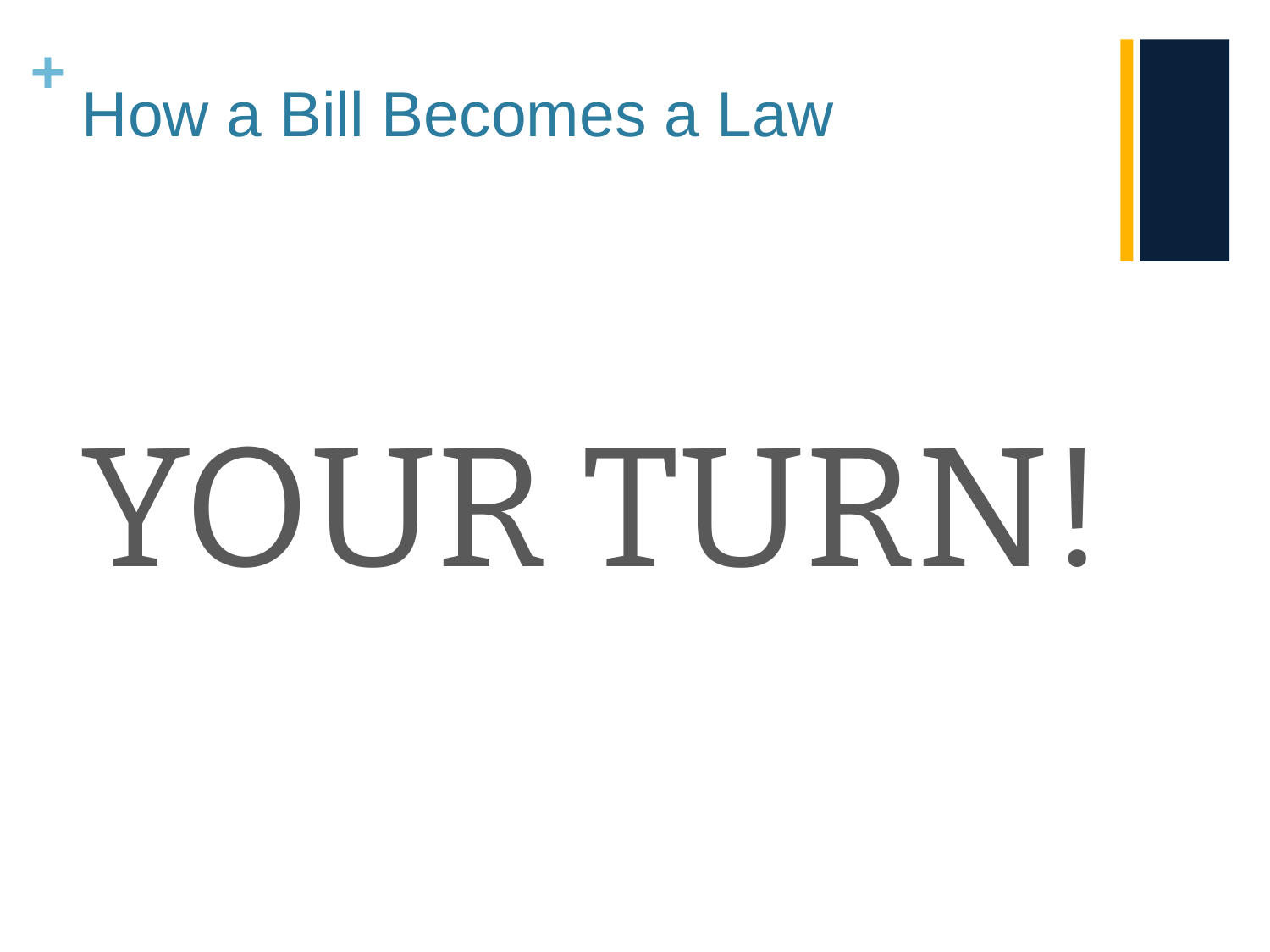

# How a Bill Becomes a Law
YOUR TURN!